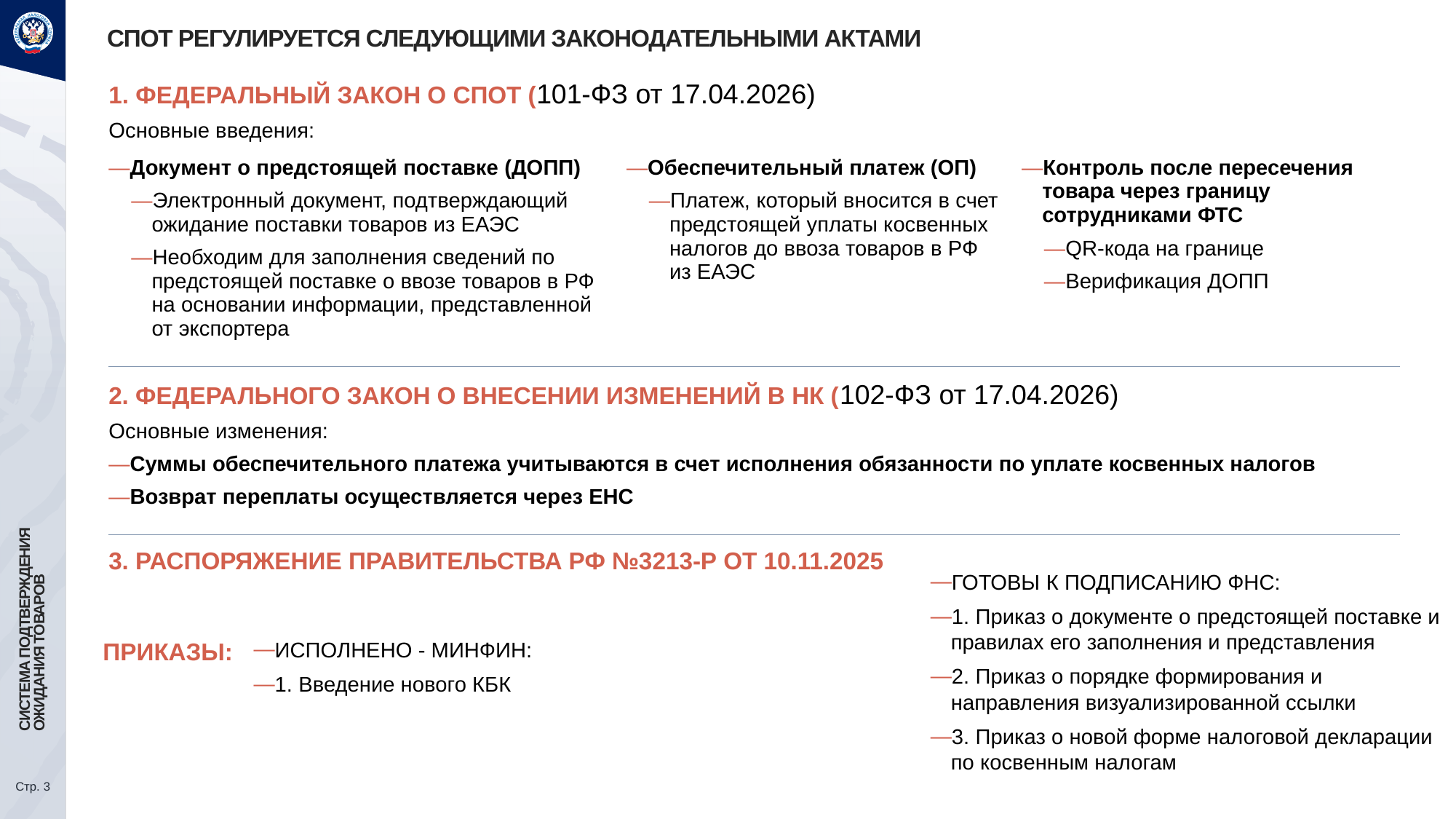

# Спот регулируется СЛЕДУЮЩИМИ ЗАКОНОДАТЕЛЬНЫМИ АКТАМИ
| 1. ФЕДЕРАЛЬНЫЙ ЗАКОН О СПОТ (101-ФЗ от 17.04.2026) Основные введения: |  |  |
| --- | --- | --- |
| Документ о предстоящей поставке (ДОПП) Электронный документ, подтверждающий ожидание поставки товаров из ЕАЭС Необходим для заполнения сведений по предстоящей поставке о ввозе товаров в РФ на основании информации, представленной от экспортера | Обеспечительный платеж (ОП) Платеж, который вносится в счет предстоящей уплаты косвенных налогов до ввоза товаров в РФ из ЕАЭС | Контроль после пересечения товара через границу сотрудниками ФТС QR-кода на границе Верификация ДОПП |
| 2. ФЕДЕРАЛЬНОГО ЗАКОН О ВНЕСЕНИИ ИЗМЕНЕНИЙ В НК (102-ФЗ от 17.04.2026) Основные изменения: Суммы обеспечительного платежа учитываются в счет исполнения обязанности по уплате косвенных налогов Возврат переплаты осуществляется через ЕНС |  |  |
| 3. РАСПОРЯЖЕНИЕ ПРАВИТЕЛЬСТВА РФ №3213-Р ОТ 10.11.2025 |  |  |
ГОТОВЫ К ПОДПИСАНИЮ ФНС:
1. Приказ о документе о предстоящей поставке и правилах его заполнения и представления
2. Приказ о порядке формирования и направления визуализированной ссылки
3. Приказ о новой форме налоговой декларации по косвенным налогам
ПРИКАЗЫ:
ИСПОЛНЕНО - МИНФИН:
1. Введение нового КБК